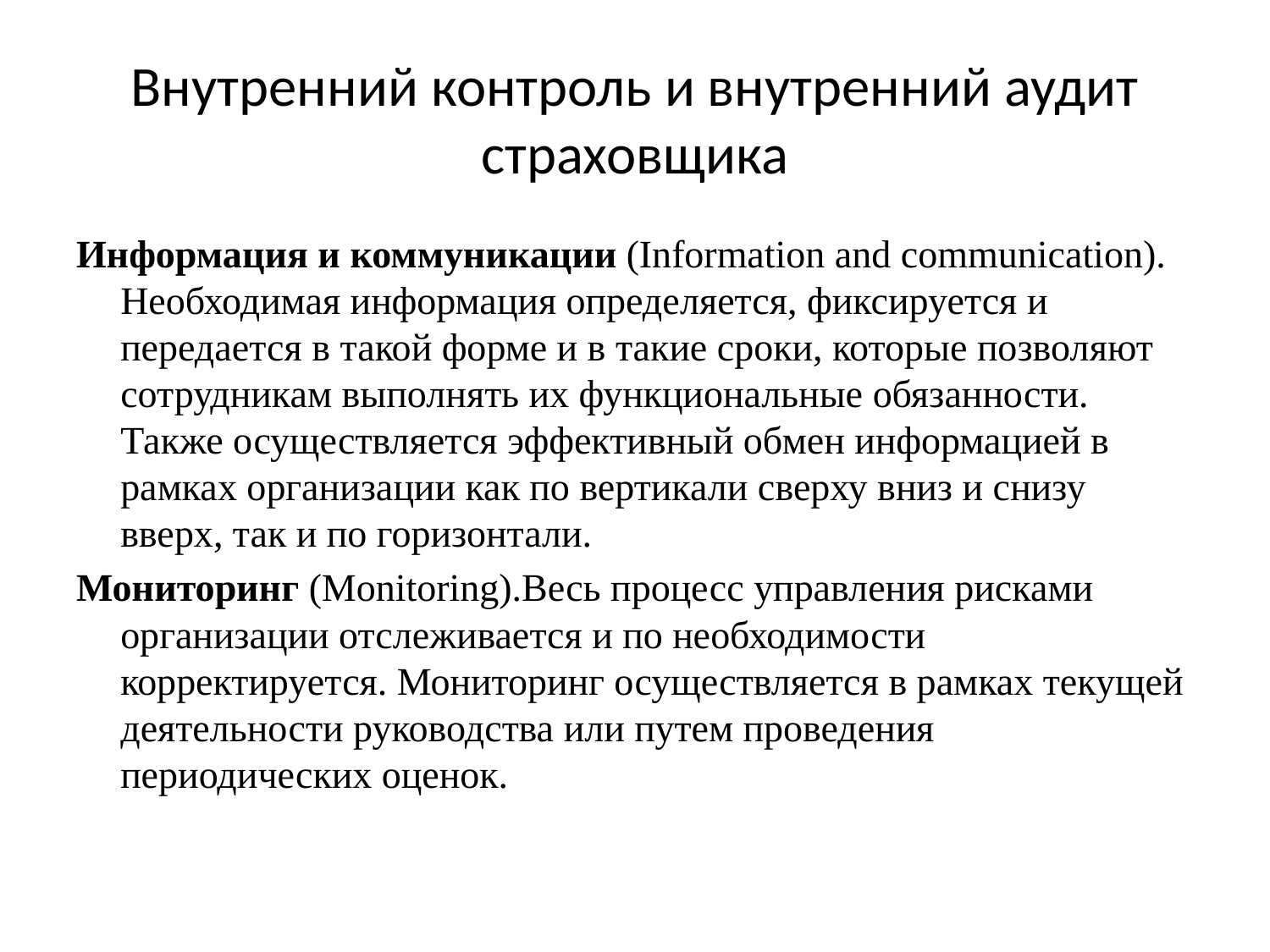

# Внутренний контроль и внутренний аудит страховщика
Информация и коммуникации (Information and communication). Необходимая информация определяется, фиксируется и передается в такой форме и в такие сроки, которые позволяют сотрудникам выполнять их функциональные обязанности. Также осуществляется эффективный обмен информацией в рамках организации как по вертикали сверху вниз и снизу вверх, так и по горизонтали.
Мониторинг (Monitoring).Весь процесс управления рисками организации отслеживается и по необходимости корректируется. Мониторинг осуществляется в рамках текущей деятельности руководства или путем проведения периодических оценок.